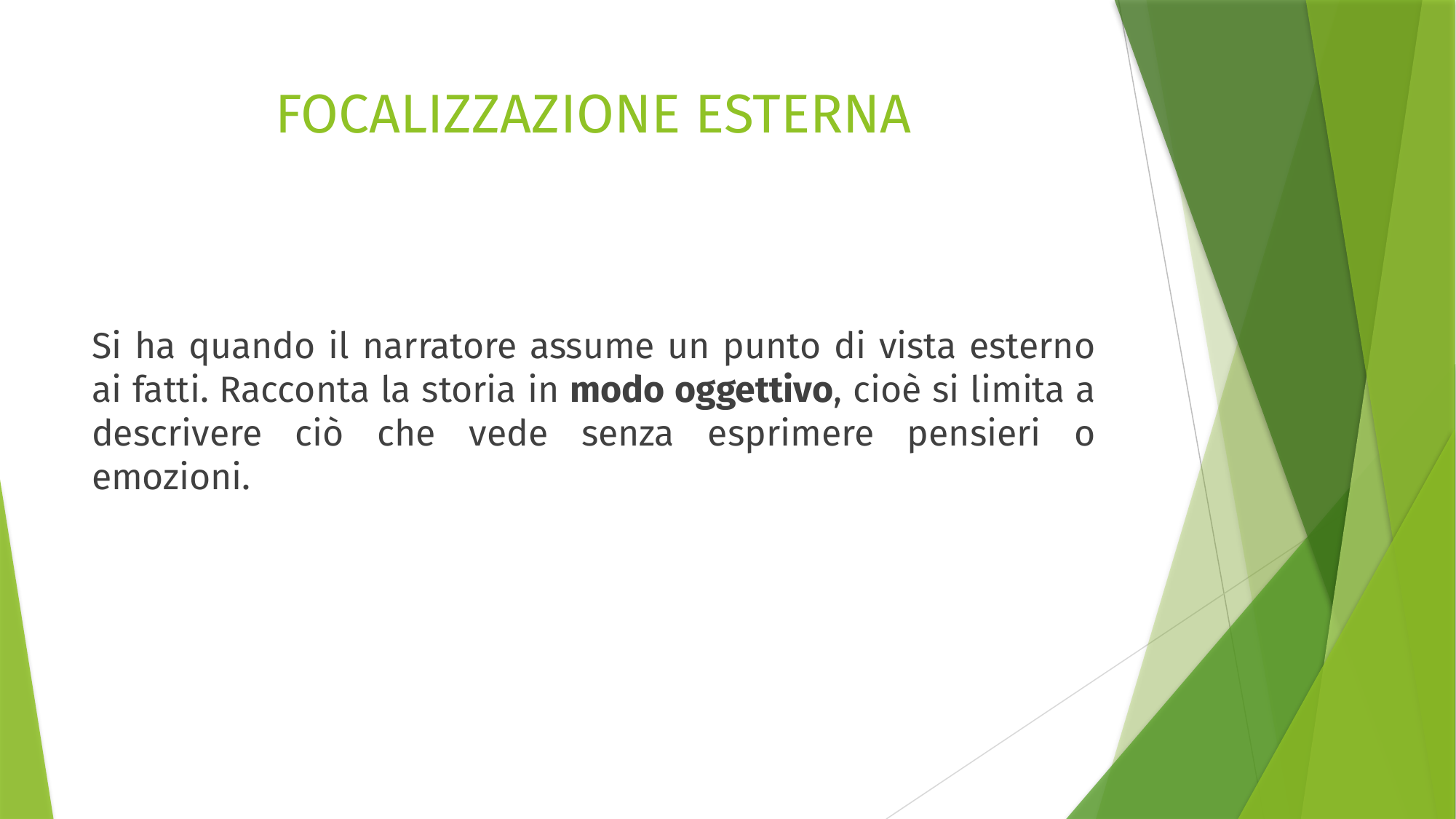

# FOCALIZZAZIONE ESTERNA

Si ha quando il narratore assume un punto di vista esterno ai fatti. Racconta la storia in modo oggettivo, cioè si limita a descrivere ciò che vede senza esprimere pensieri o emozioni.